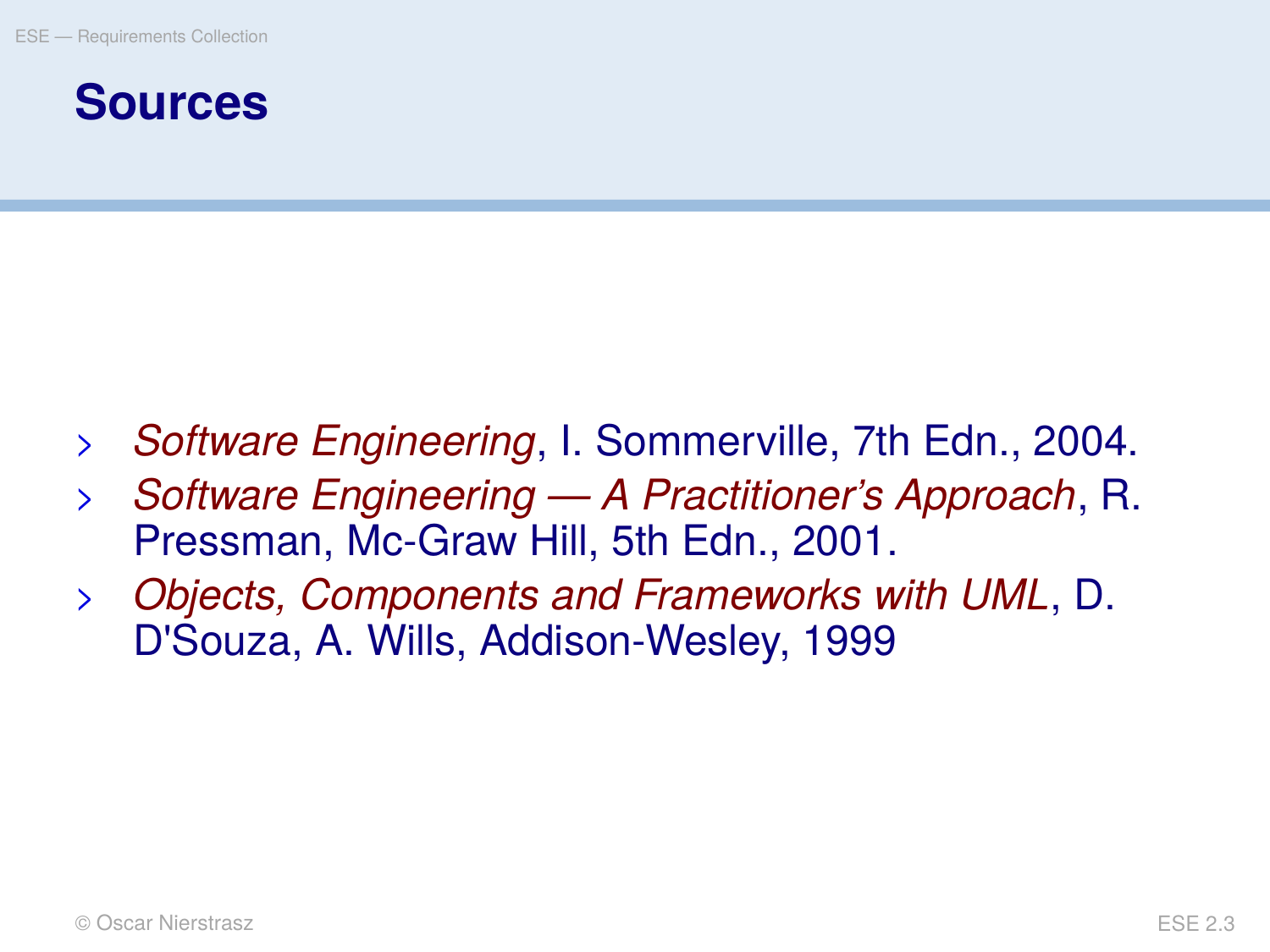

ESE — Requirements Collection
# Sources
Software Engineering, I. Sommerville, 7th Edn., 2004.
Software Engineering — A Practitioner’s Approach, R. Pressman, Mc-Graw Hill, 5th Edn., 2001.
Objects, Components and Frameworks with UML, D. D'Souza, A. Wills, Addison-Wesley, 1999
© Oscar Nierstrasz
ESE 2.3